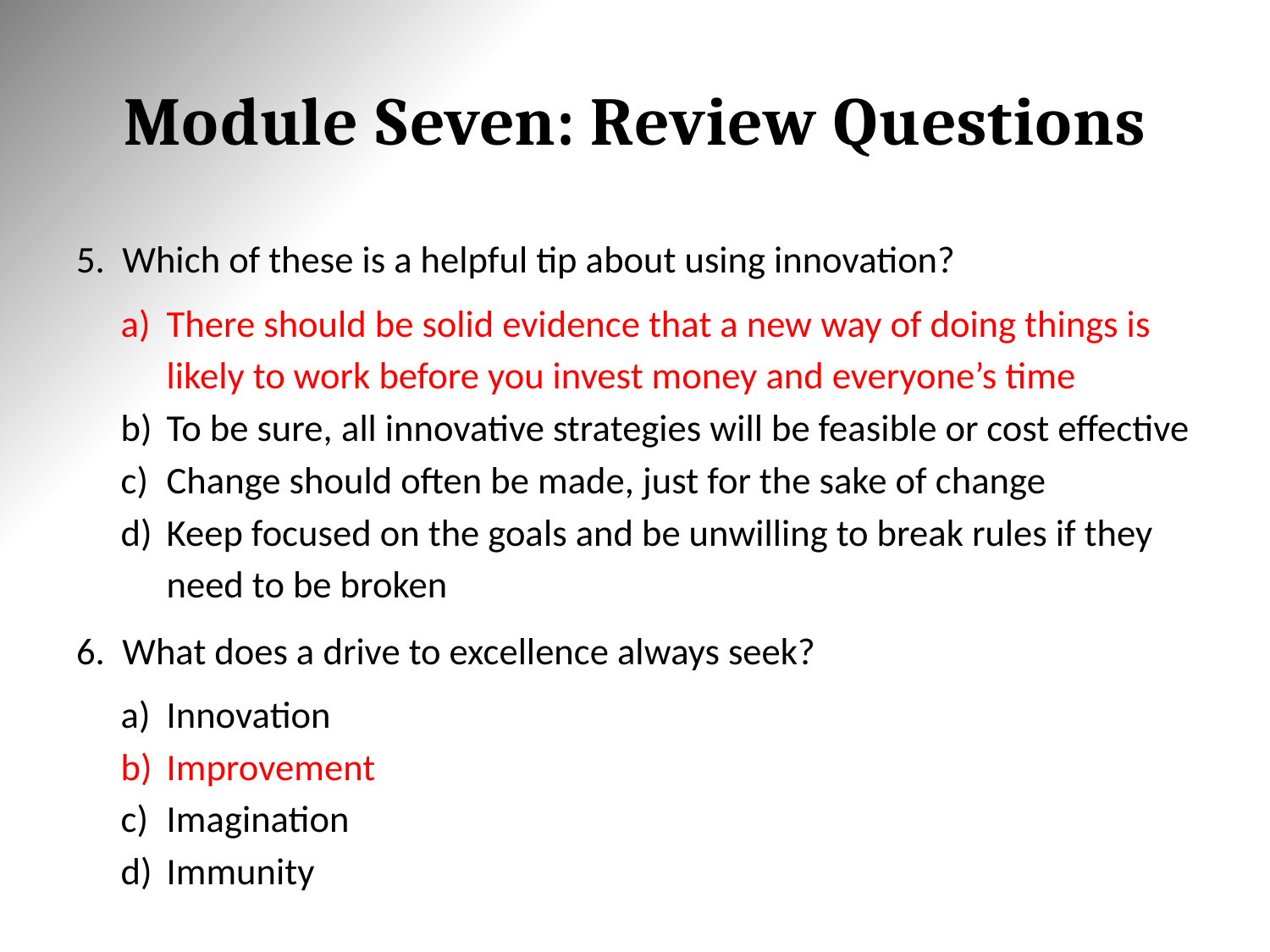

# Module Seven: Review Questions
Which of these is a helpful tip about using innovation?
There should be solid evidence that a new way of doing things is likely to work before you invest money and everyone’s time
To be sure, all innovative strategies will be feasible or cost effective
Change should often be made, just for the sake of change
Keep focused on the goals and be unwilling to break rules if they need to be broken
What does a drive to excellence always seek?
Innovation
Improvement
Imagination
Immunity